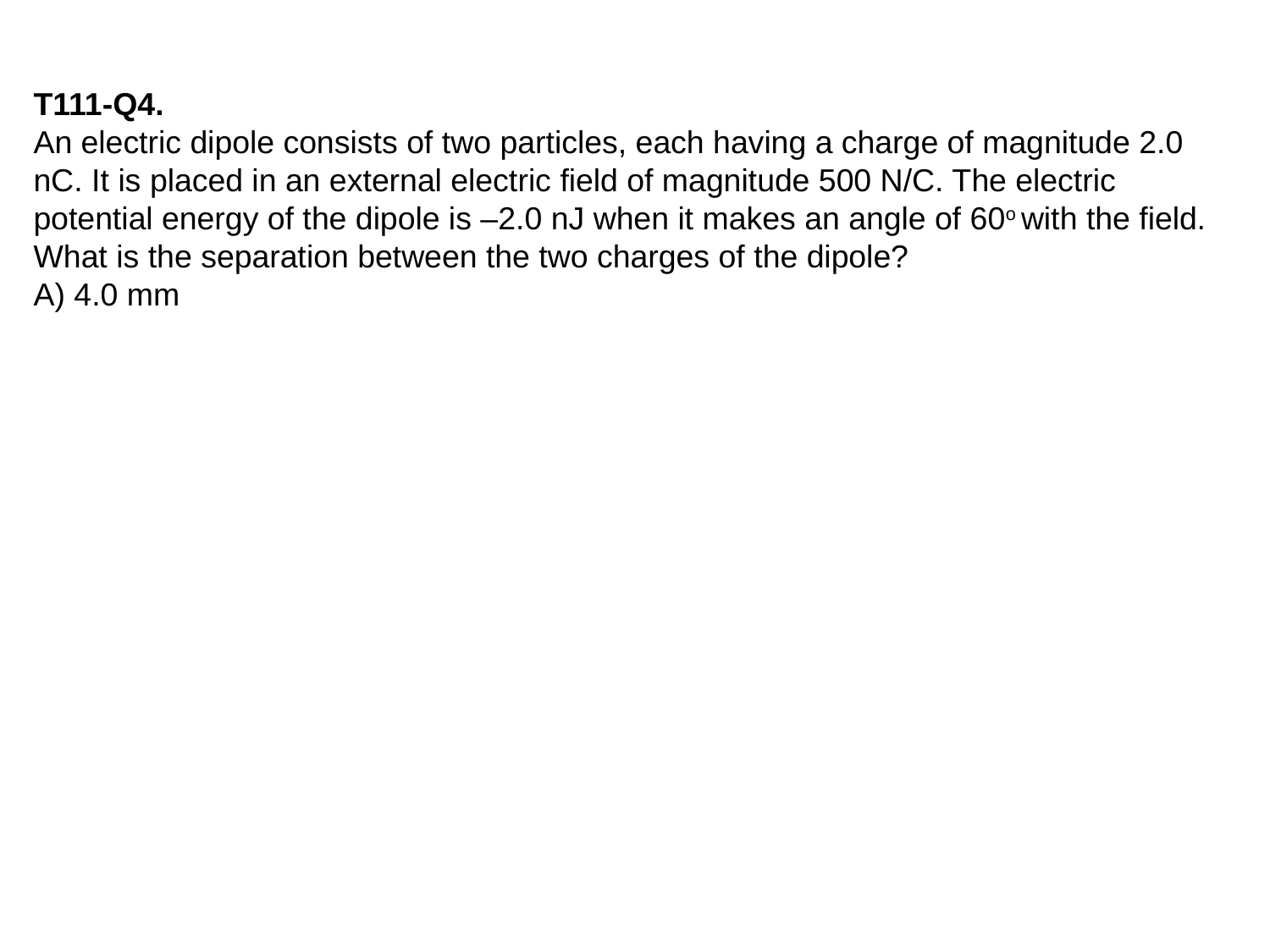

T111-Q4.
An electric dipole consists of two particles, each having a charge of magnitude 2.0 nC. It is placed in an external electric field of magnitude 500 N/C. The electric potential energy of the dipole is –2.0 nJ when it makes an angle of 60o with the field. What is the separation between the two charges of the dipole?
A) 4.0 mm